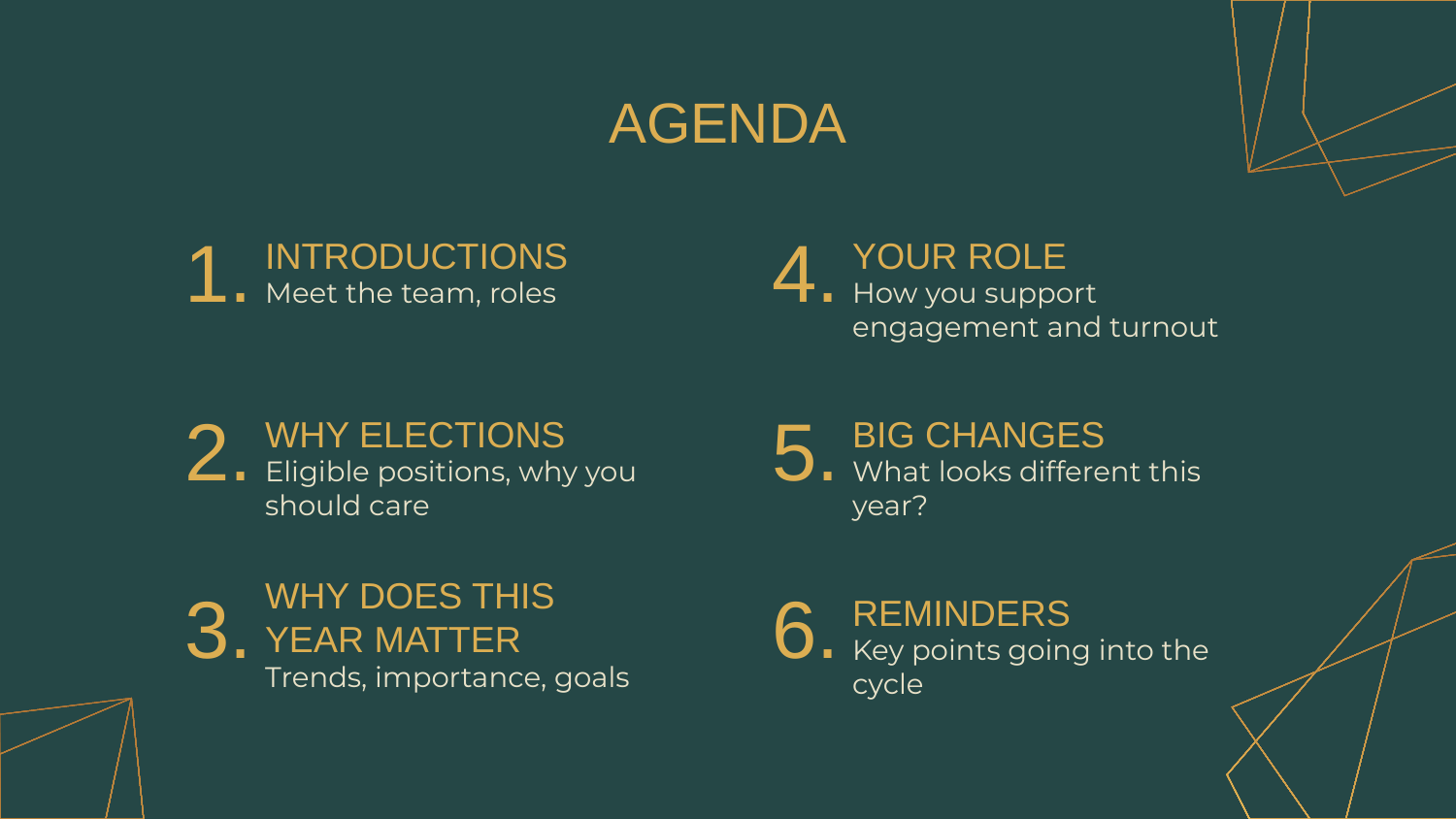

# AGENDA
1.
4.
INTRODUCTIONS
YOUR ROLE
Meet the team, roles
How you support engagement and turnout
2.
5.
WHY ELECTIONS
BIG CHANGES
Eligible positions, why you should care
What looks different this year?
3.
6.
REMINDERS
WHY DOES THIS YEAR MATTER
Key points going into the cycle
Trends, importance, goals